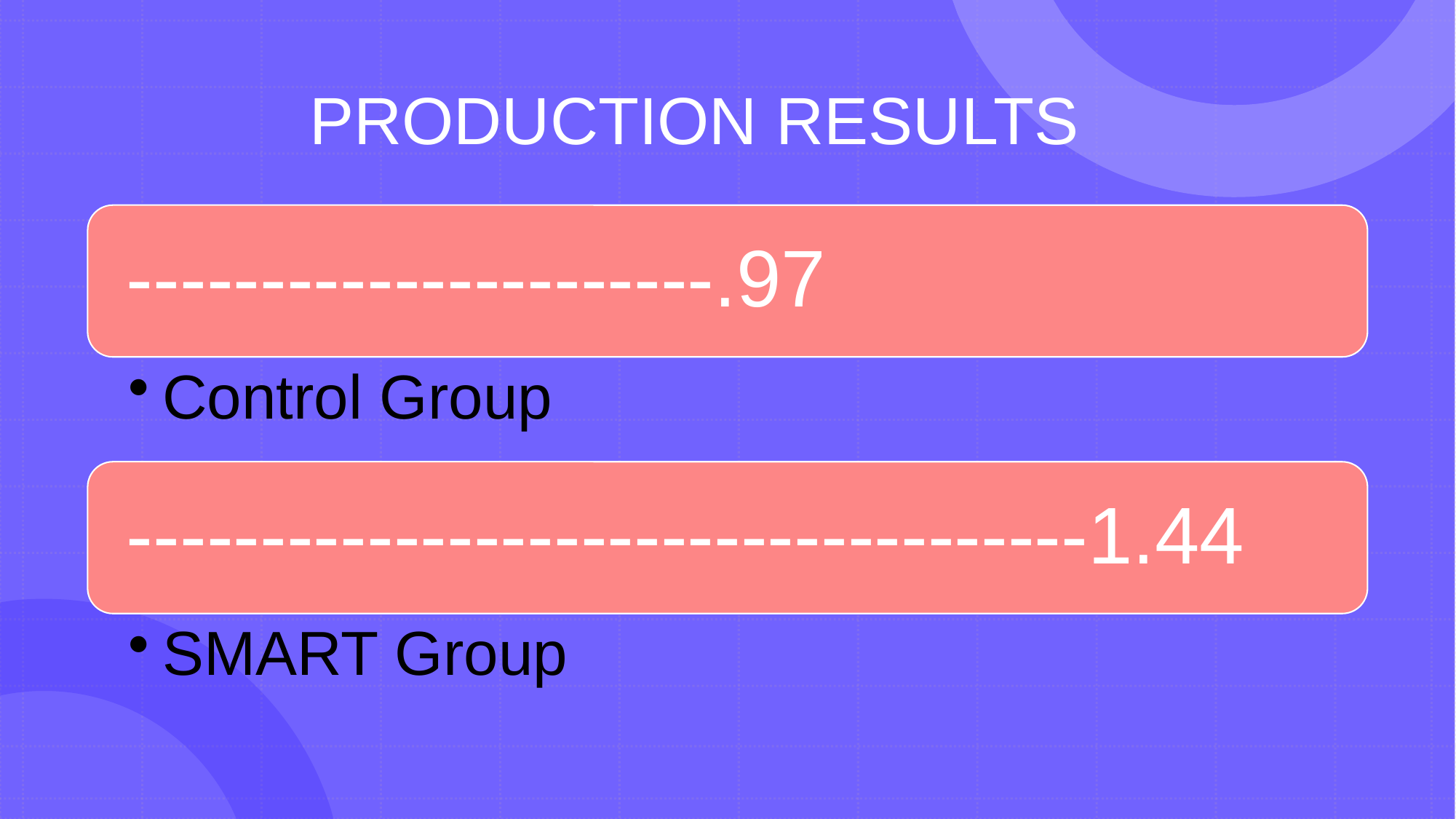

# PRODUCTION RESULTS
----------------------.97
Control Group
------------------------------------1.44
SMART Group